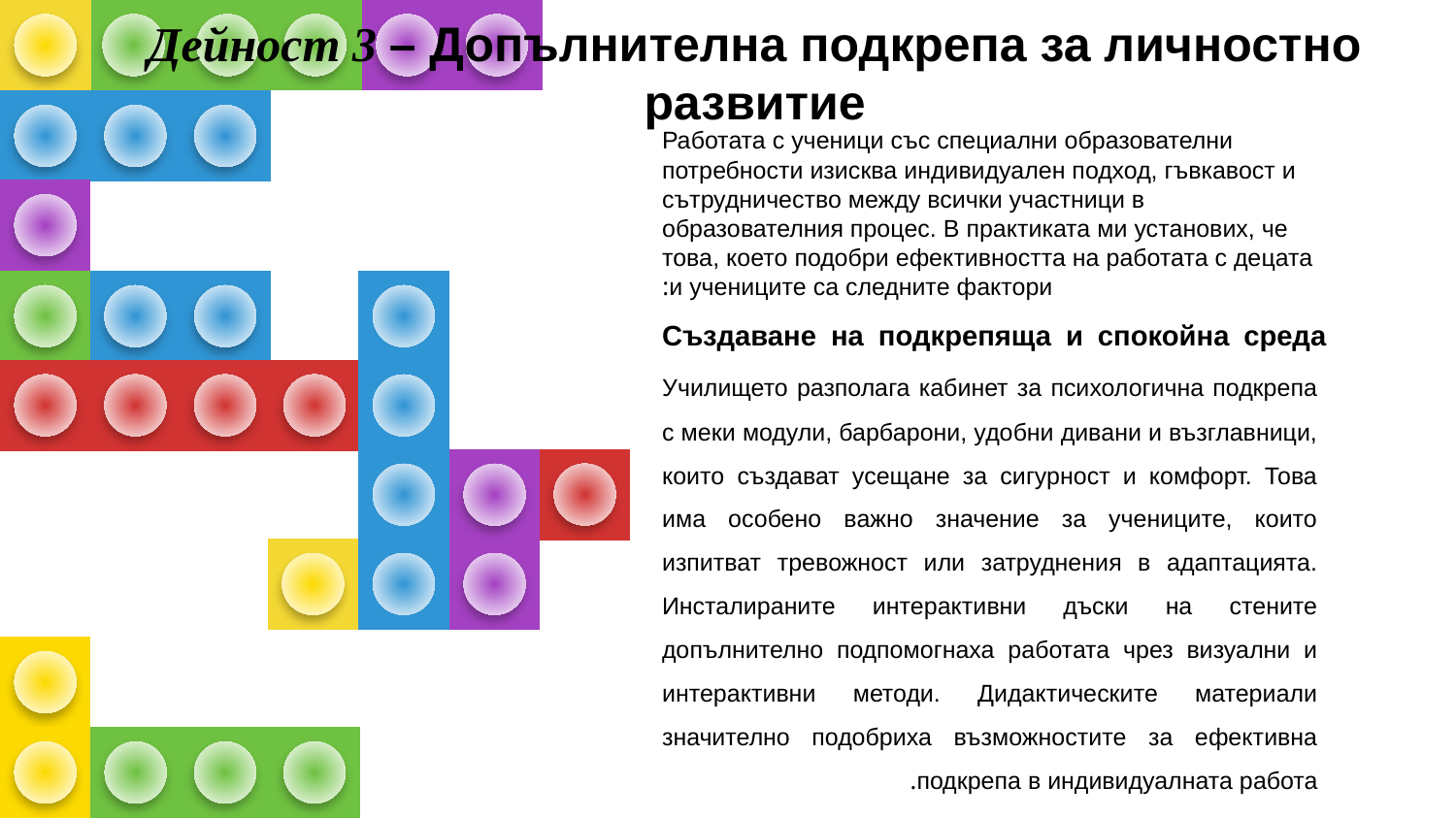

# Дейност 3 – Допълнителна подкрепа за личностно развитие
	Работата с ученици със специални образователни потребности изисква индивидуален подход, гъвкавост и сътрудничество между всички участници в образователния процес. В практиката ми установих, че това, което подобри ефективността на работата с децата и учениците са следните фактори:
  	Създаване на подкрепяща и спокойна среда  	Училището разполага кабинет за психологична подкрепа с меки модули, барбарони, удобни дивани и възглавници, които създават усещане за сигурност и комфорт. Това има особено важно значение за учениците, които изпитват тревожност или затруднения в адаптацията. Инсталираните интерактивни дъски на стените допълнително подпомогнаха работата чрез визуални и интерактивни методи. Дидактическите материали значително подобриха възможностите за ефективна подкрепа в индивидуалната работа.